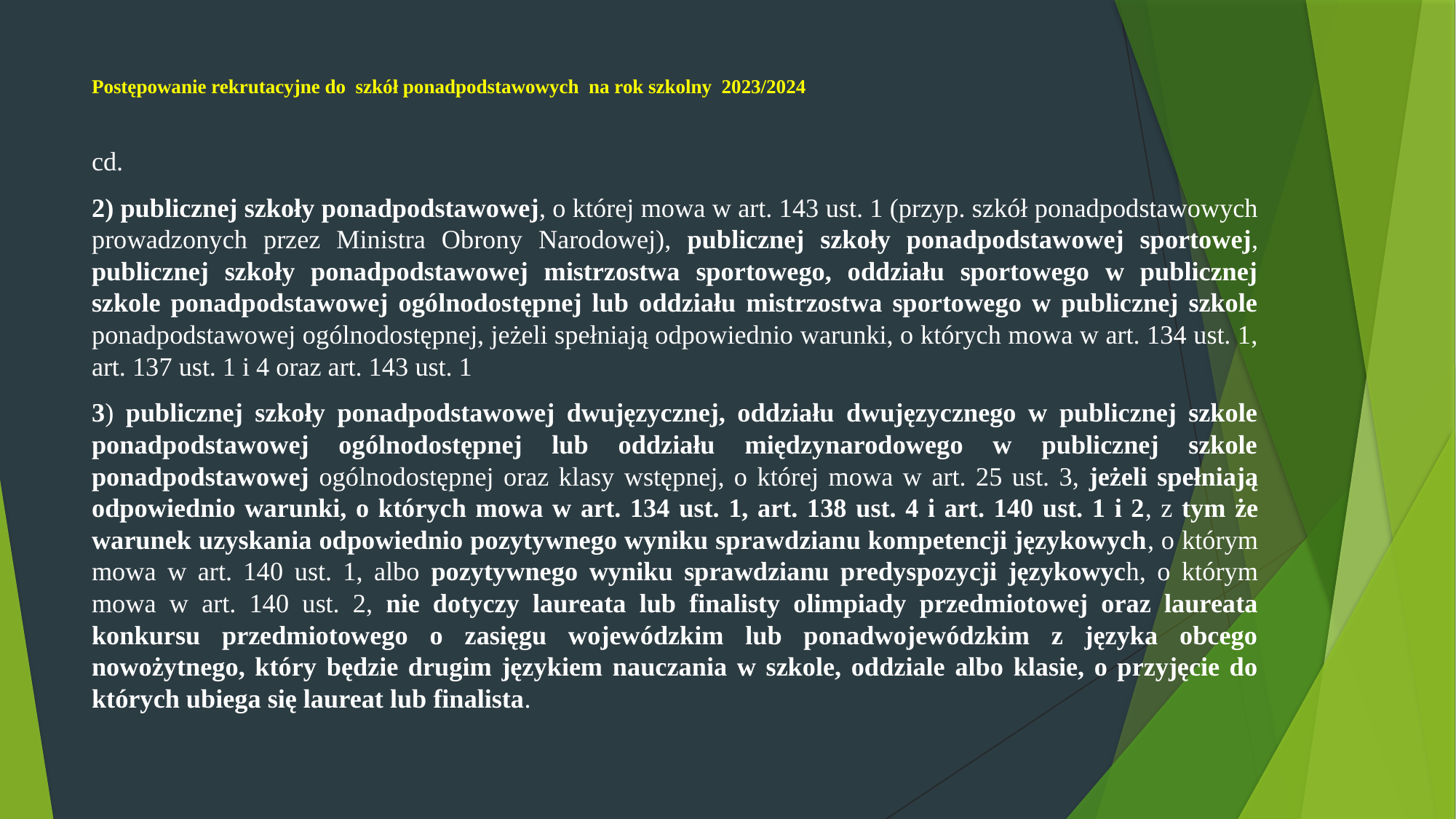

# Postępowanie rekrutacyjne do  szkół ponadpodstawowych  na rok szkolny  2023/2024
cd.
2) publicznej szkoły ponadpodstawowej, o której mowa w art. 143 ust. 1 (przyp. szkół ponadpodstawowych prowadzonych przez Ministra Obrony Narodowej), publicznej szkoły ponadpodstawowej sportowej, publicznej szkoły ponadpodstawowej mistrzostwa sportowego, oddziału sportowego w publicznej szkole ponadpodstawowej ogólnodostępnej lub oddziału mistrzostwa sportowego w publicznej szkole ponadpodstawowej ogólnodostępnej, jeżeli spełniają odpowiednio warunki, o których mowa w art. 134 ust. 1, art. 137 ust. 1 i 4 oraz art. 143 ust. 1
3) publicznej szkoły ponadpodstawowej dwujęzycznej, oddziału dwujęzycznego w publicznej szkole ponadpodstawowej ogólnodostępnej lub oddziału międzynarodowego w publicznej szkole ponadpodstawowej ogólnodostępnej oraz klasy wstępnej, o której mowa w art. 25 ust. 3, jeżeli spełniają odpowiednio warunki, o których mowa w art. 134 ust. 1, art. 138 ust. 4 i art. 140 ust. 1 i 2, z tym że warunek uzyskania odpowiednio pozytywnego wyniku sprawdzianu kompetencji językowych, o którym mowa w art. 140 ust. 1, albo pozytywnego wyniku sprawdzianu predyspozycji językowych, o którym mowa w art. 140 ust. 2, nie dotyczy laureata lub finalisty olimpiady przedmiotowej oraz laureata konkursu przedmiotowego o zasięgu wojewódzkim lub ponadwojewódzkim z języka obcego nowożytnego, który będzie drugim językiem nauczania w szkole, oddziale albo klasie, o przyjęcie do których ubiega się laureat lub finalista.